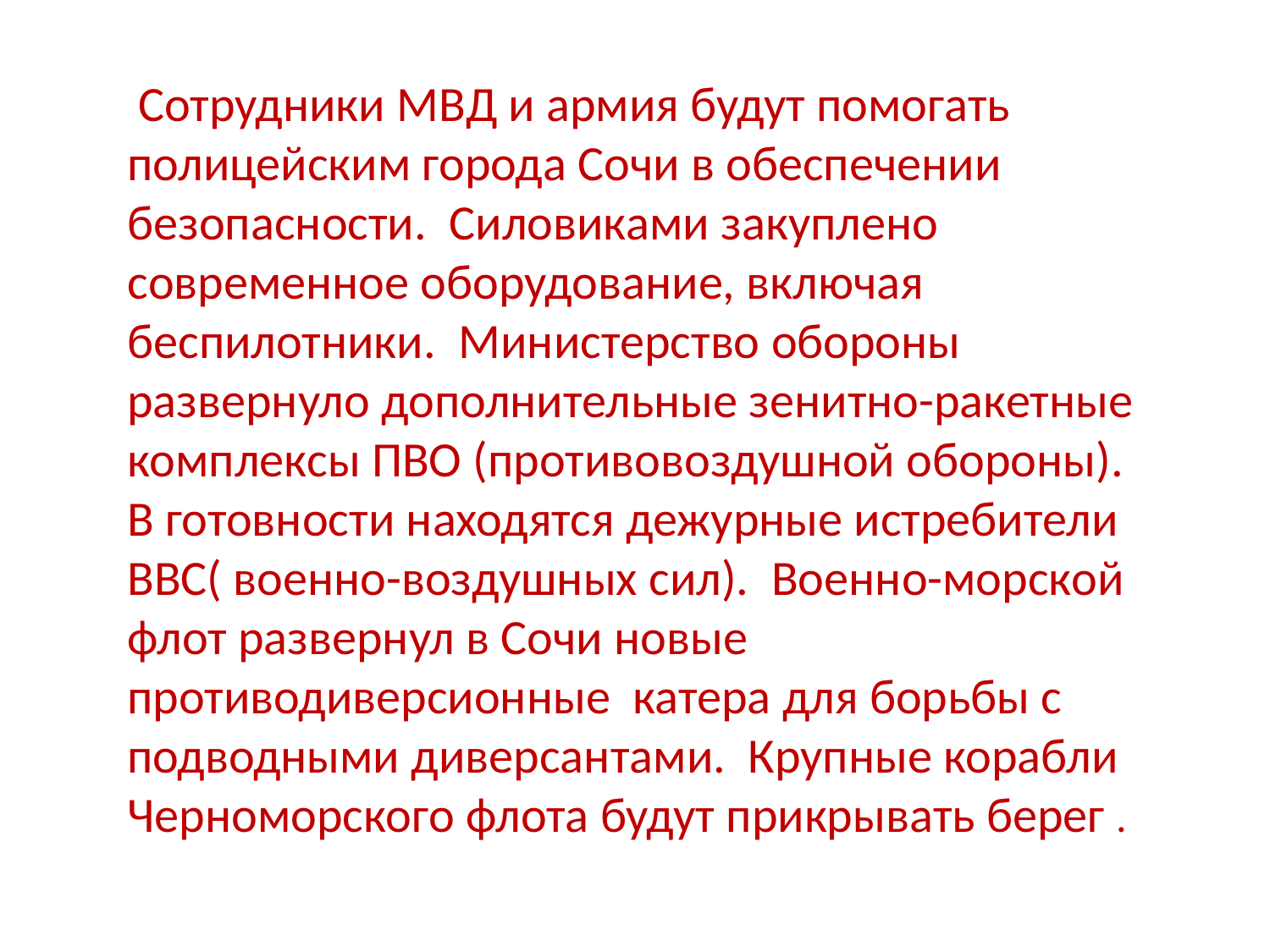

Сотрудники МВД и армия будут помогать  полицейским города Сочи в обеспечении безопасности.  Силовиками закуплено современное оборудование, включая беспилотники.  Министерство обороны развернуло дополнительные зенитно-ракетные комплексы ПВО (противовоздушной обороны). В готовности находятся дежурные истребители ВВС( военно-воздушных сил).  Военно-морской флот развернул в Сочи новые противодиверсионные  катера для борьбы с подводными диверсантами.  Крупные корабли Черноморского флота будут прикрывать берег .